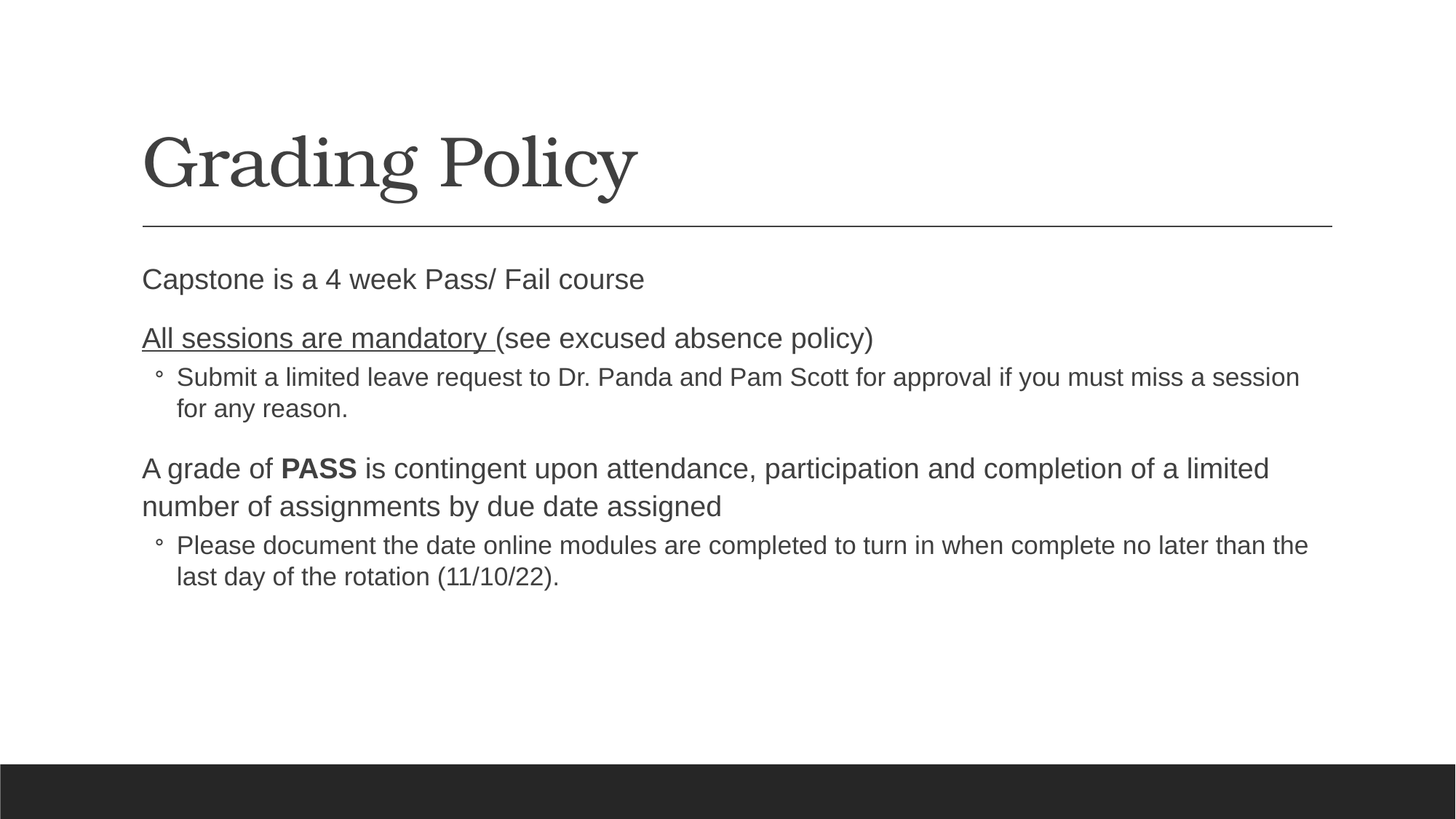

# Grading Policy
Capstone is a 4 week Pass/ Fail course
All sessions are mandatory (see excused absence policy)
Submit a limited leave request to Dr. Panda and Pam Scott for approval if you must miss a session for any reason.
A grade of PASS is contingent upon attendance, participation and completion of a limited number of assignments by due date assigned
Please document the date online modules are completed to turn in when complete no later than the last day of the rotation (11/10/22).